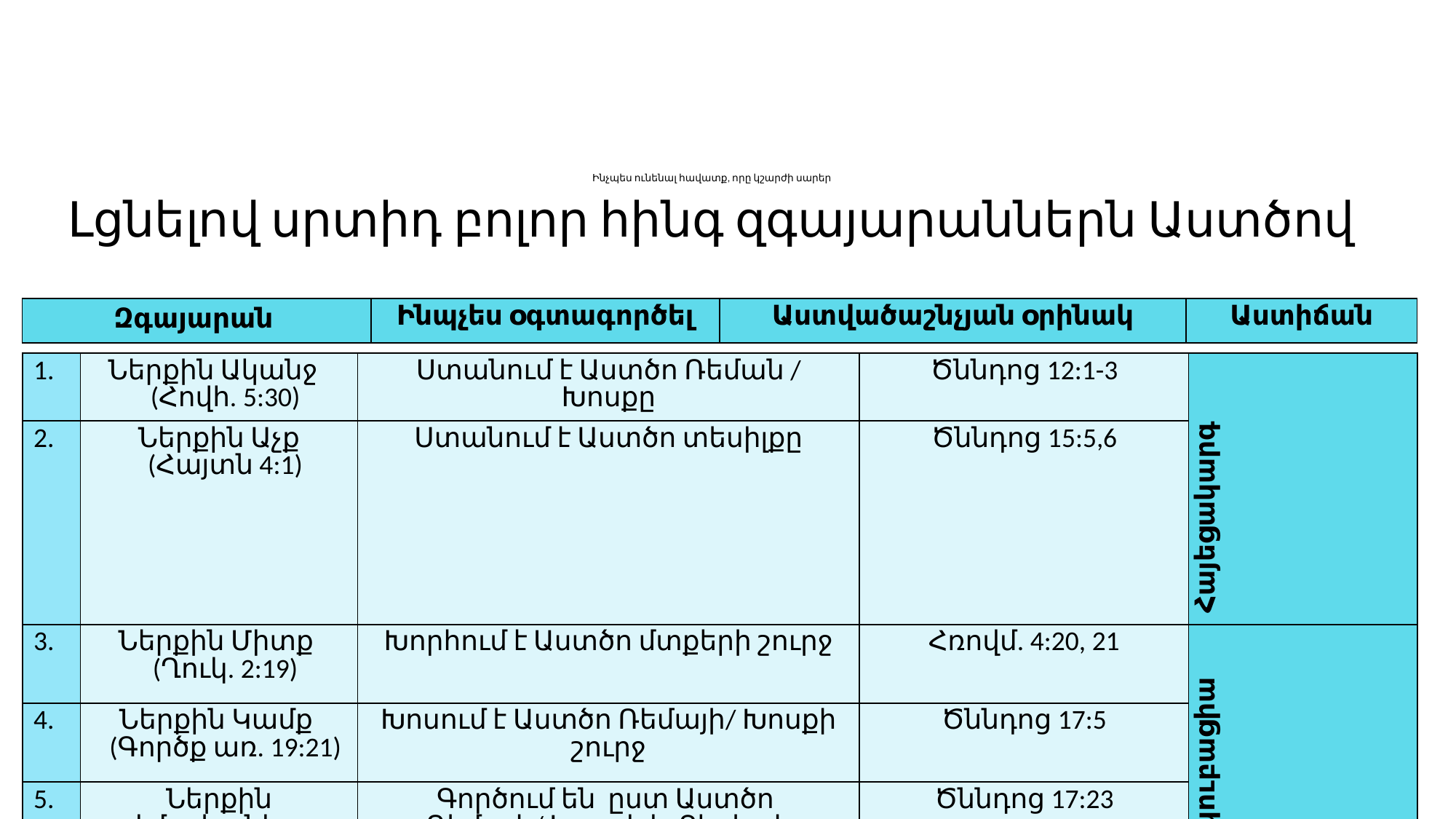

# Ինչպես ունենալ հավատք, որը կշարժի սարեր
Լցնելով սրտիդ բոլոր հինգ զգայարաններն Աստծով
| Զգայարան | Ինպչես օգտագործել | Աստվածաշնչյան օրինակ | Աստիճան |
| --- | --- | --- | --- |
| 1. | Ներքին Ականջ (Հովհ. 5:30) | Ստանում է Աստծո Ռեման / Խոսքը | Ծննդոց 12:1-3 | Հայեցակարգ |
| --- | --- | --- | --- | --- |
| 2. | Ներքին Աչք (Հայտն 4:1) | Ստանում է Աստծո տեսիլքը | Ծննդոց 15:5,6 |  |
| 3. | Ներքին Միտք (Ղուկ. 2:19) | Խորհում է Աստծո մտքերի շուրջ | Հռովմ. 4:20, 21 | Ինկուբացիա |
| 4. | Ներքին Կամք (Գործք առ. 19:21) | Խոսում է Աստծո Ռեմայի/ Խոսքի շուրջ | Ծննդոց 17:5 |  |
| 5. | Ներքին էմոցիաներ (1 Թագ. 21:5) | Գործում են ըստ Աստծո Ռեմայի/ Խոսքի և Տեսիլքի | Ծննդոց 17:23 |  |